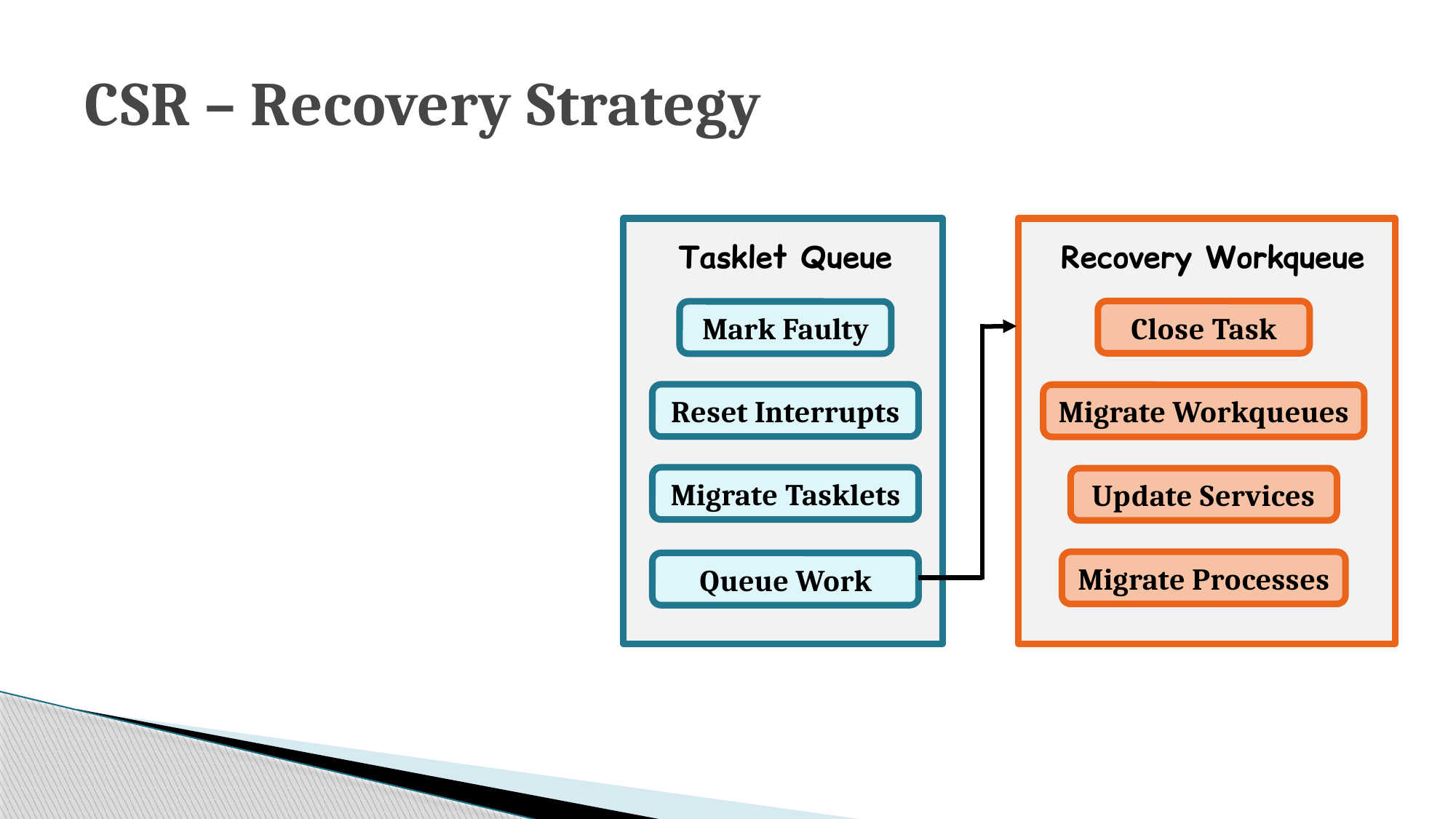

# CSR – Recovery Strategy

Tasklet Queue
Recovery Workqueue
Close Task
Mark Faulty
Reset Interrupts
Migrate Workqueues
Migrate Tasklets
Update Services
Migrate Processes
Queue Work